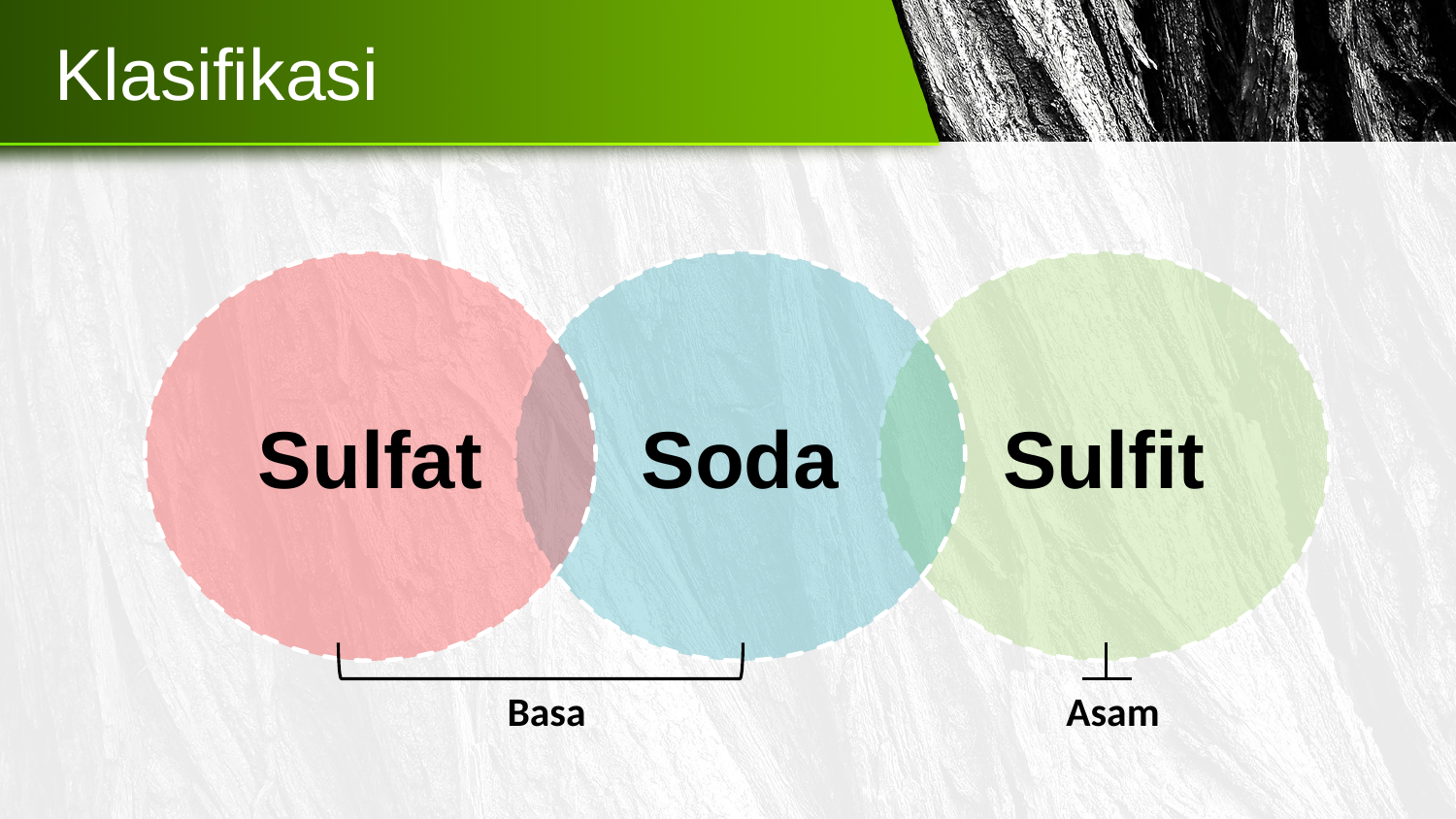

# Klasifikasi
Sulfat
Soda
Sulfit

Basa
Asam